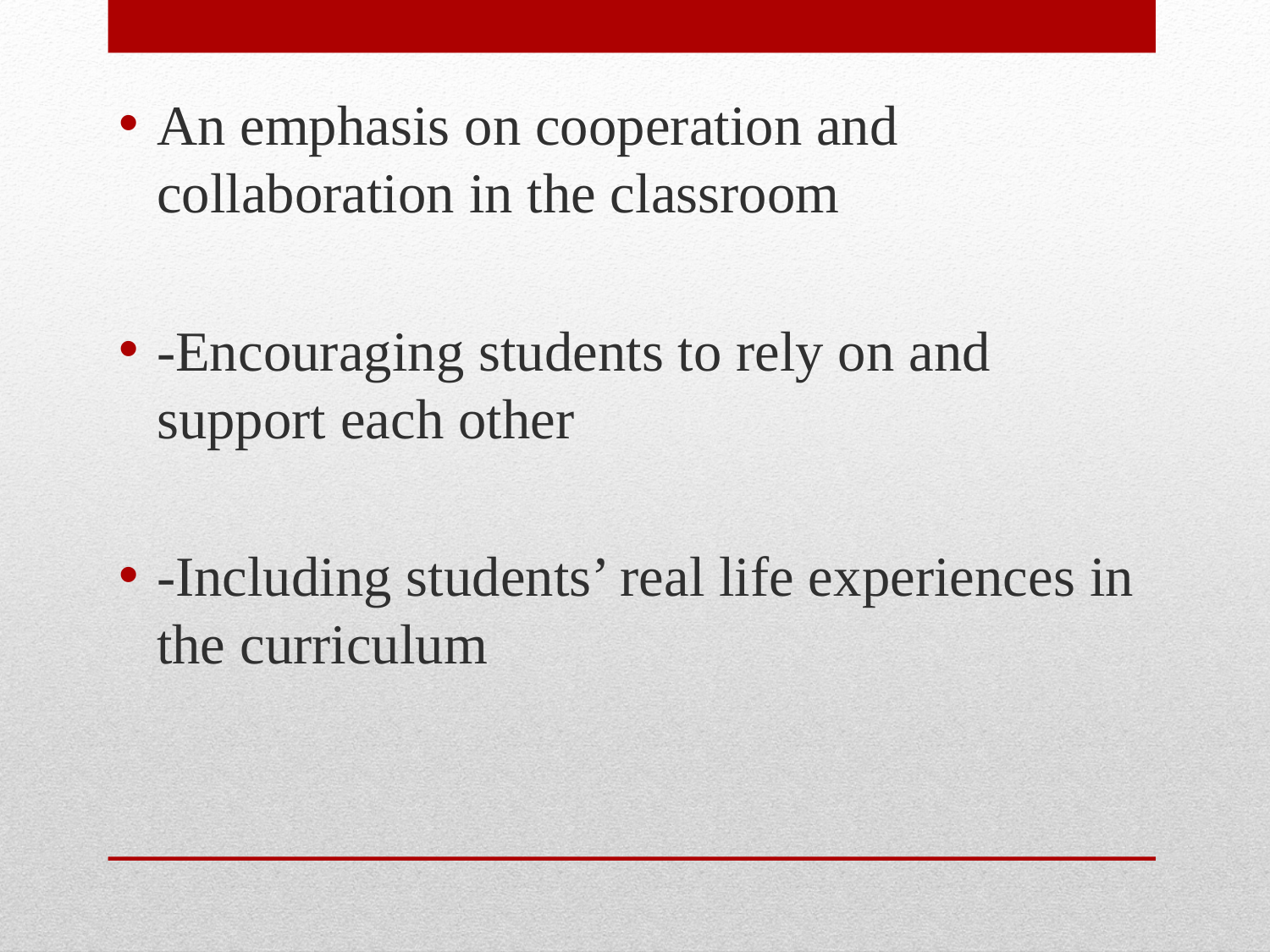

An emphasis on cooperation and collaboration in the classroom

-Encouraging students to rely on and support each other

-Including students’ real life experiences in the curriculum